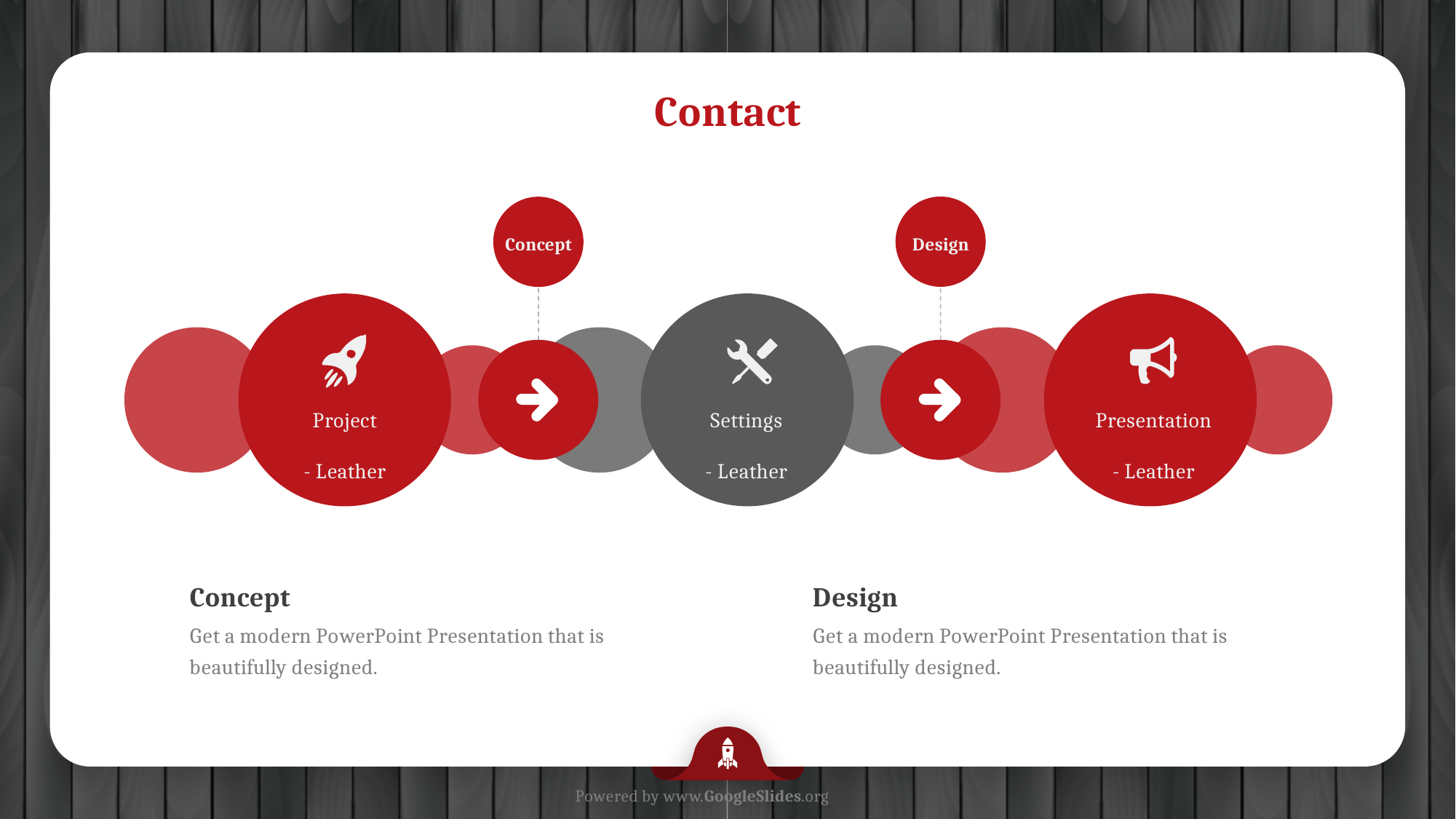

Contact

Concept
Design

Project
- Leather
Settings
- Leather
Presentation
- Leather
Concept
Get a modern PowerPoint Presentation that is beautifully designed.
Design
Get a modern PowerPoint Presentation that is beautifully designed.
Powered by www.GoogleSlides.org